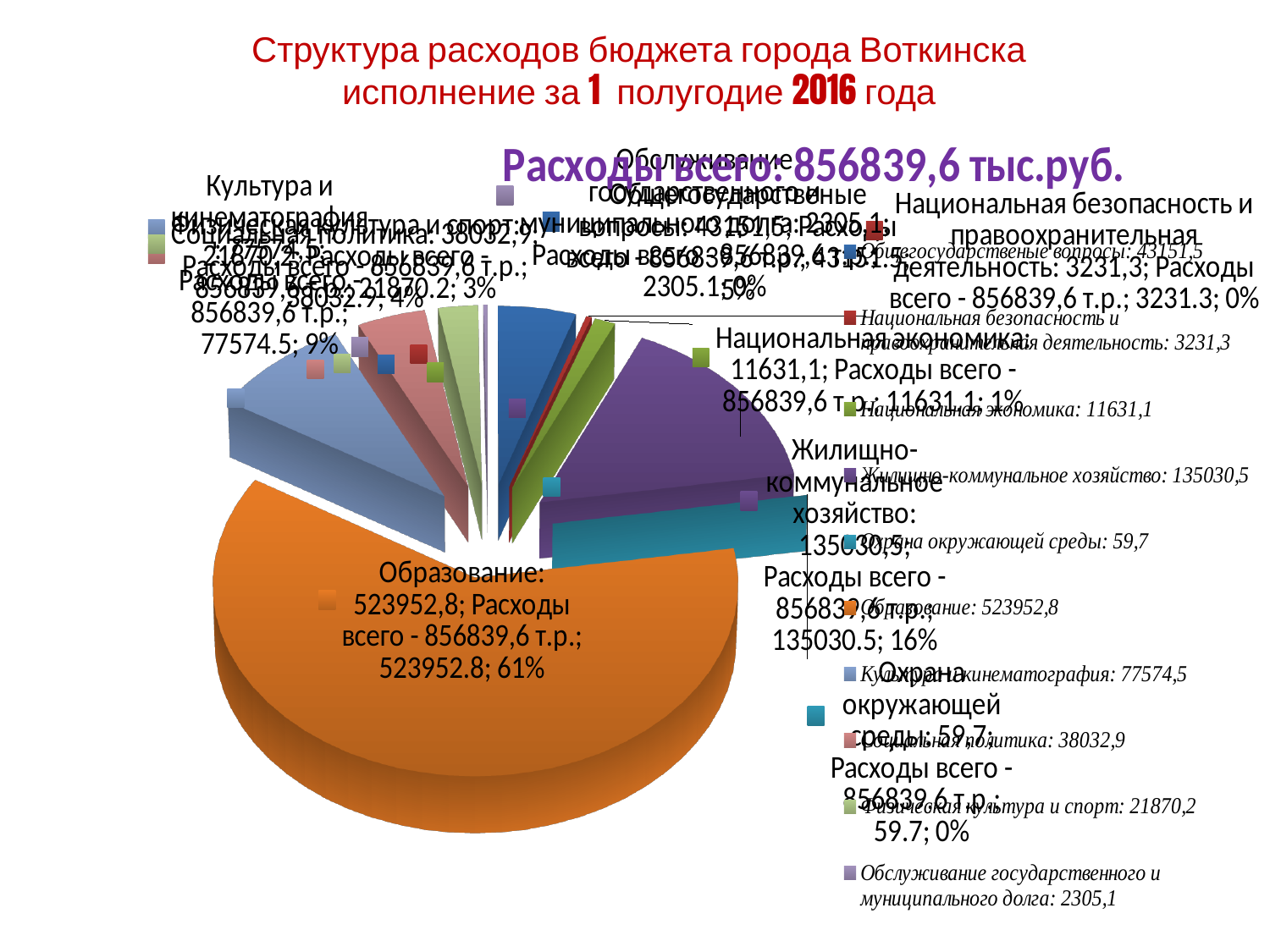

# Структура расходов бюджета города Воткинска исполнение за 1  полугодие 2016 года

[unsupported chart]